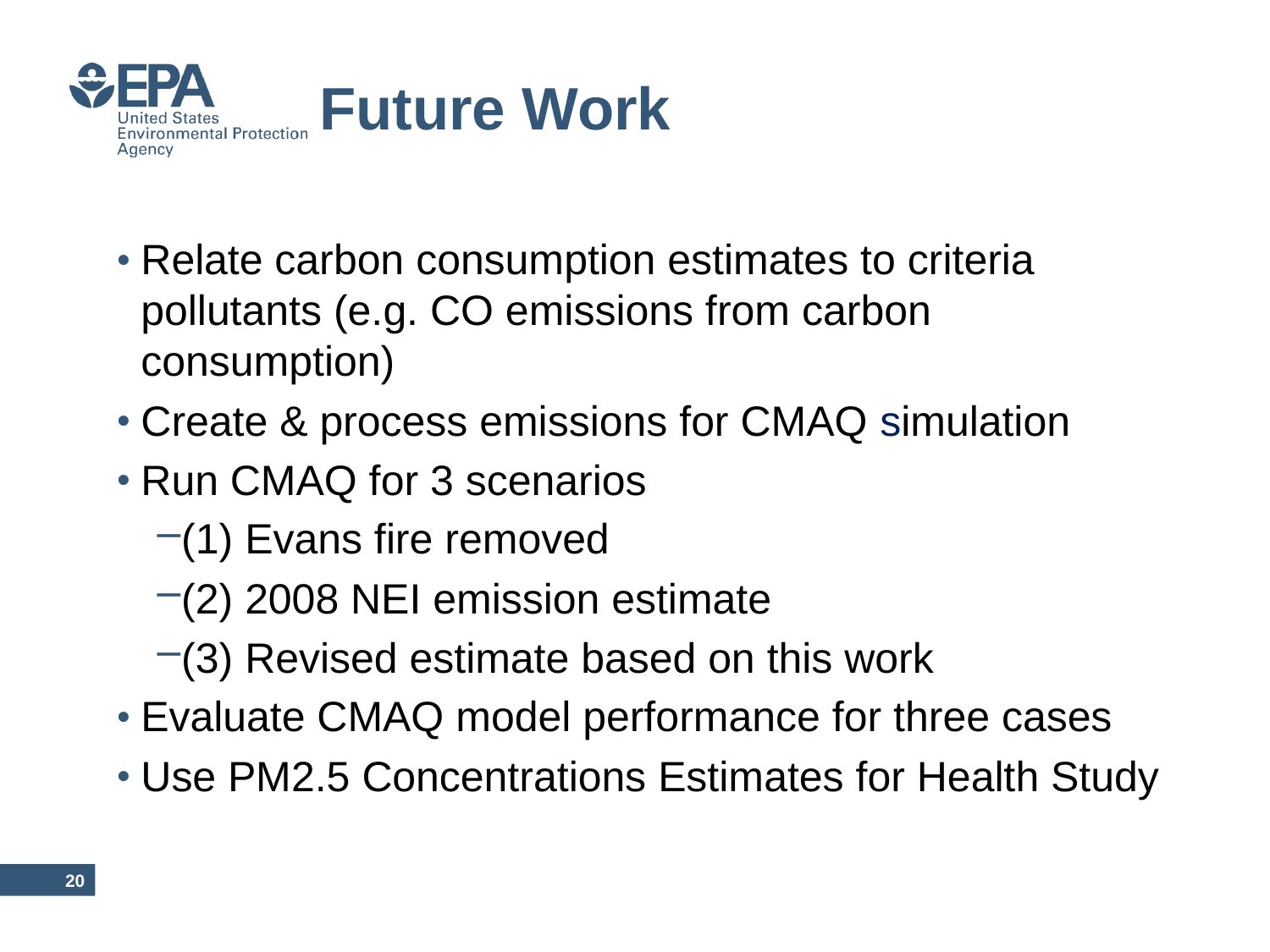

# Future Work
Relate carbon consumption estimates to criteria pollutants (e.g. CO emissions from carbon consumption)
Create & process emissions for CMAQ simulation
Run CMAQ for 3 scenarios
(1) Evans fire removed
(2) 2008 NEI emission estimate
(3) Revised estimate based on this work
Evaluate CMAQ model performance for three cases
Use PM2.5 Concentrations Estimates for Health Study

20